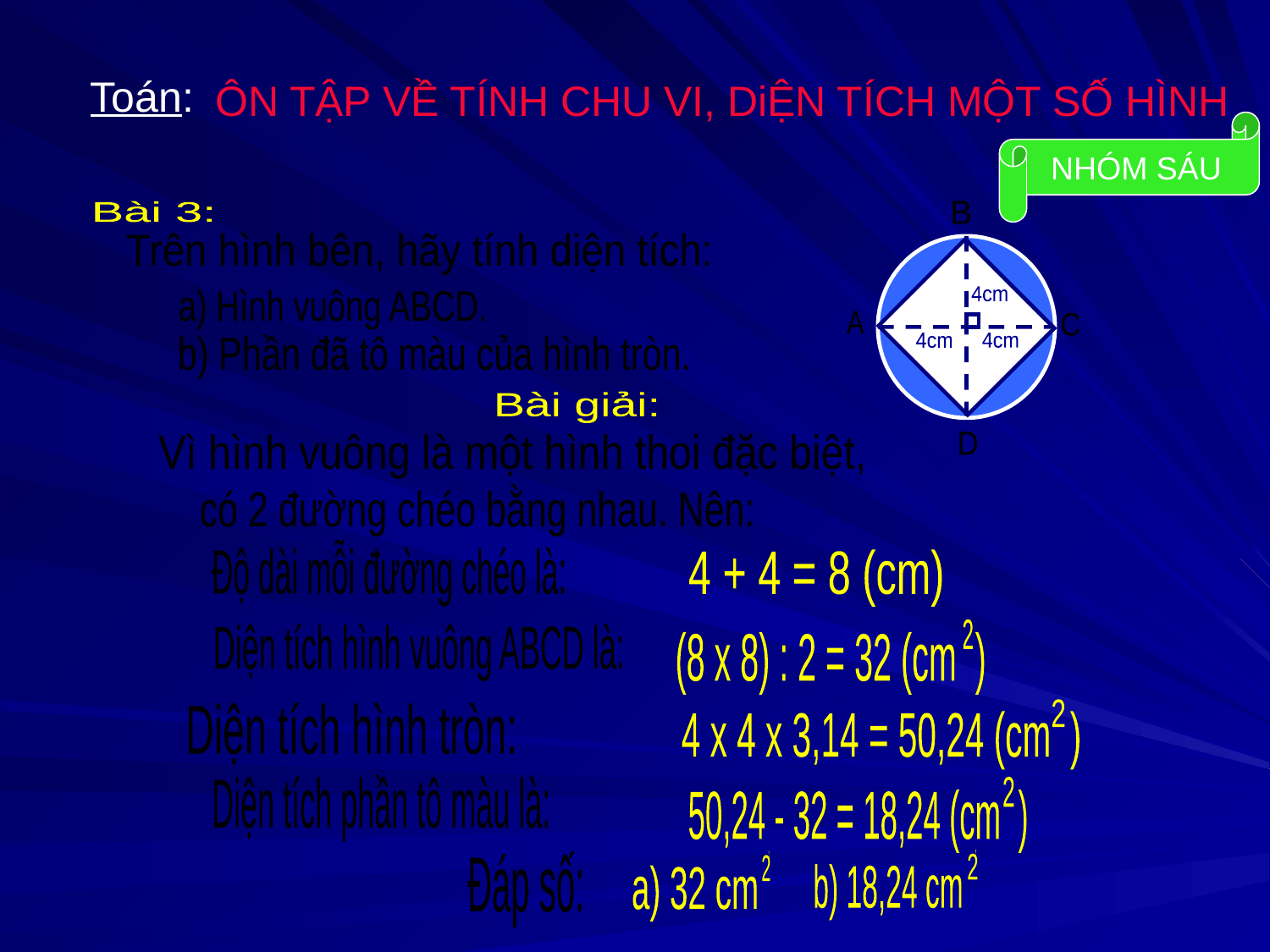

Toán:
ÔN TẬP VỀ TÍNH CHU VI, DiỆN TÍCH MỘT SỐ HÌNH
NHÓM SÁU
Bài 3:
B

4cm
A
C

4cm
4cm
D
Trên hình bên, hãy tính diện tích:
a) Hình vuông ABCD.
b) Phần đã tô màu của hình tròn.
Bài giải:
     Vì hình vuông là một hình thoi đặc biệt,
 có 2 đường chéo bằng nhau. Nên:
Độ dài mỗi đường chéo là:
4 + 4 = 8 (cm)
2
(8 x 8) : 2 = 32 (cm  )
Diện tích hình vuông ABCD là:
2
4 x 4 x 3,14 = 50,24 (cm  )
  Diện tích hình tròn:
Diện tích phần tô màu là:
2
50,24 - 32 = 18,24 (cm  )
2
2
b) 18,24 cm
2
2
a) 32 cm
Đáp số: